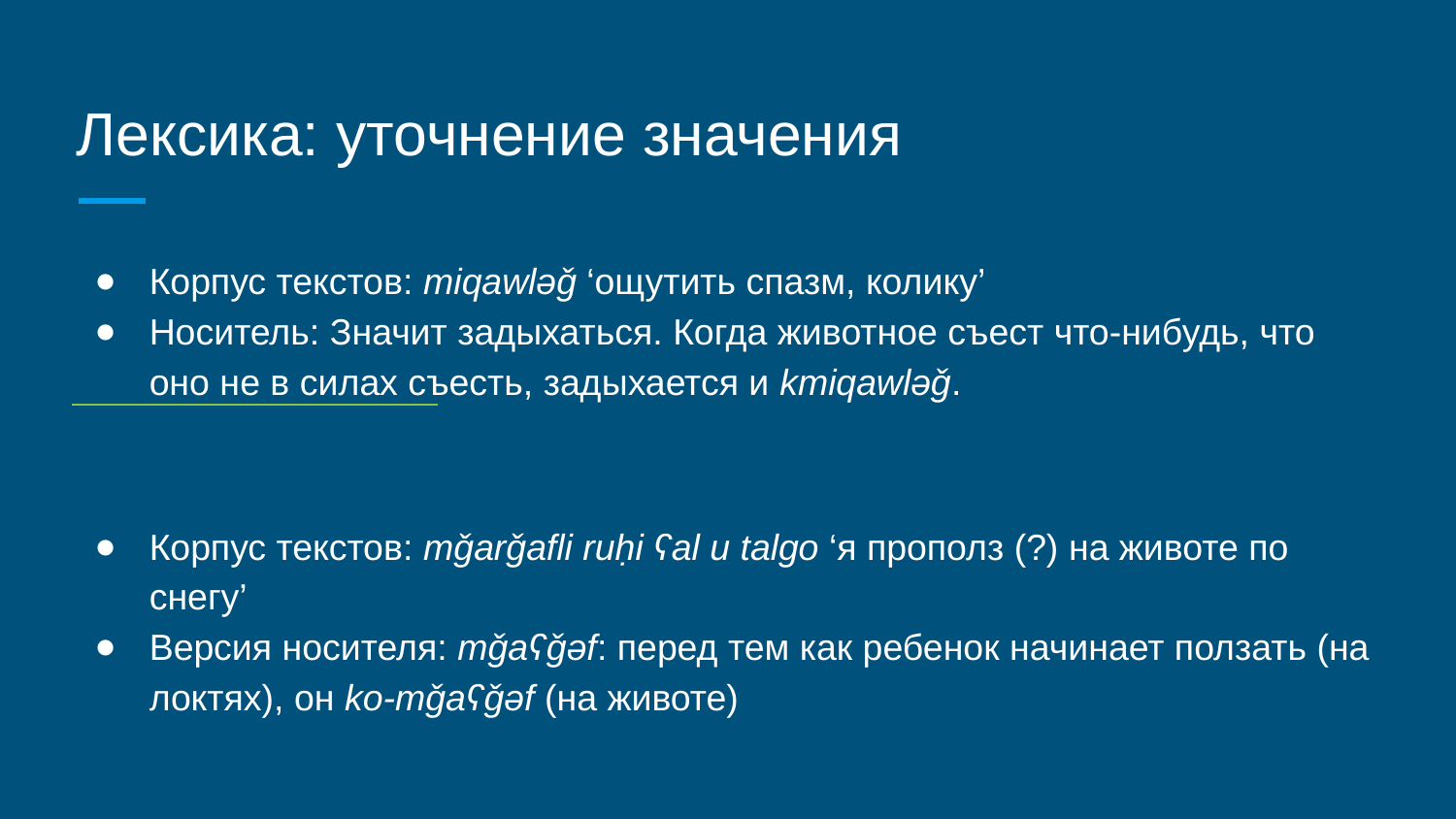

# Лексика: уточнение значения
Корпус текстов: miqawləǧ ‘ощутить спазм, колику’
Носитель: Значит задыхаться. Когда животное съест что-нибудь, что оно не в силах съесть, задыхается и kmiqawləǧ.

Корпус текстов: mǧarǧafli ruḥi ʕal u talgo ‘я прополз (?) на животе по снегу’
Версия носителя: mǧaʕǧəf: перед тем как ребенок начинает ползать (на локтях), он ko-mǧaʕǧəf (на животе)